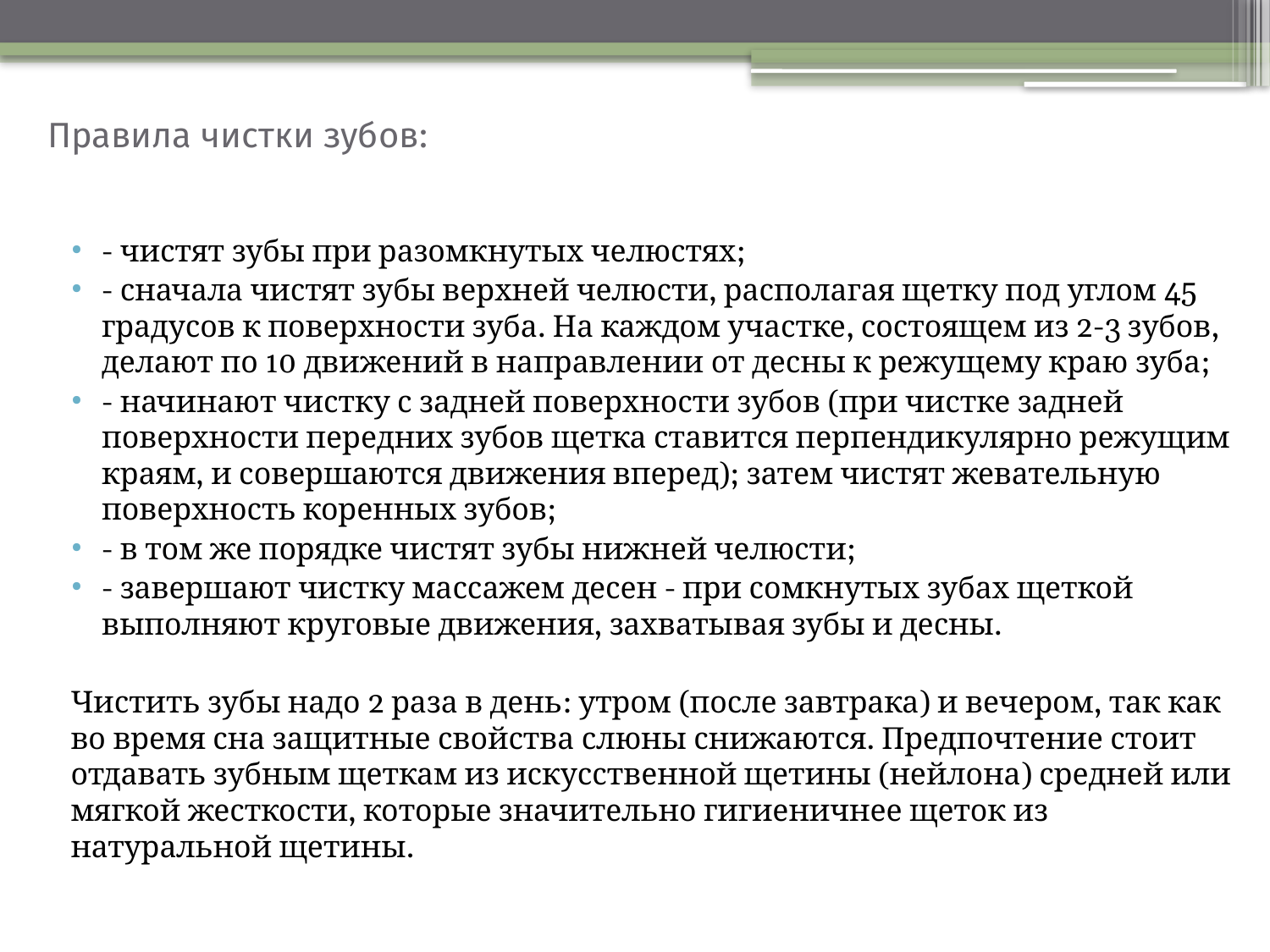

# Правила чистки зубов:

- чистят зубы при разомкнутых челюстях;
- сначала чистят зубы верхней челюсти, располагая щетку под углом 45 градусов к поверхности зуба. На каждом участке, состоящем из 2-3 зубов, делают по 10 движений в направлении от десны к режущему краю зуба;
- начинают чистку с задней поверхности зубов (при чистке задней поверхности передних зубов щетка ставится перпендикулярно режущим краям, и совершаются движения вперед); затем чистят жевательную поверхность коренных зубов;
- в том же порядке чистят зубы нижней челюсти;
- завершают чистку массажем десен - при сомкнутых зубах щеткой выполняют круговые движения, захватывая зубы и десны.

Чистить зубы надо 2 раза в день: утром (после завтрака) и вечером, так как во время сна защитные свойства слюны снижаются. Предпочтение стоит отдавать зубным щеткам из искусственной щетины (нейлона) средней или мягкой жесткости, которые значительно гигиеничнее щеток из натуральной щетины.